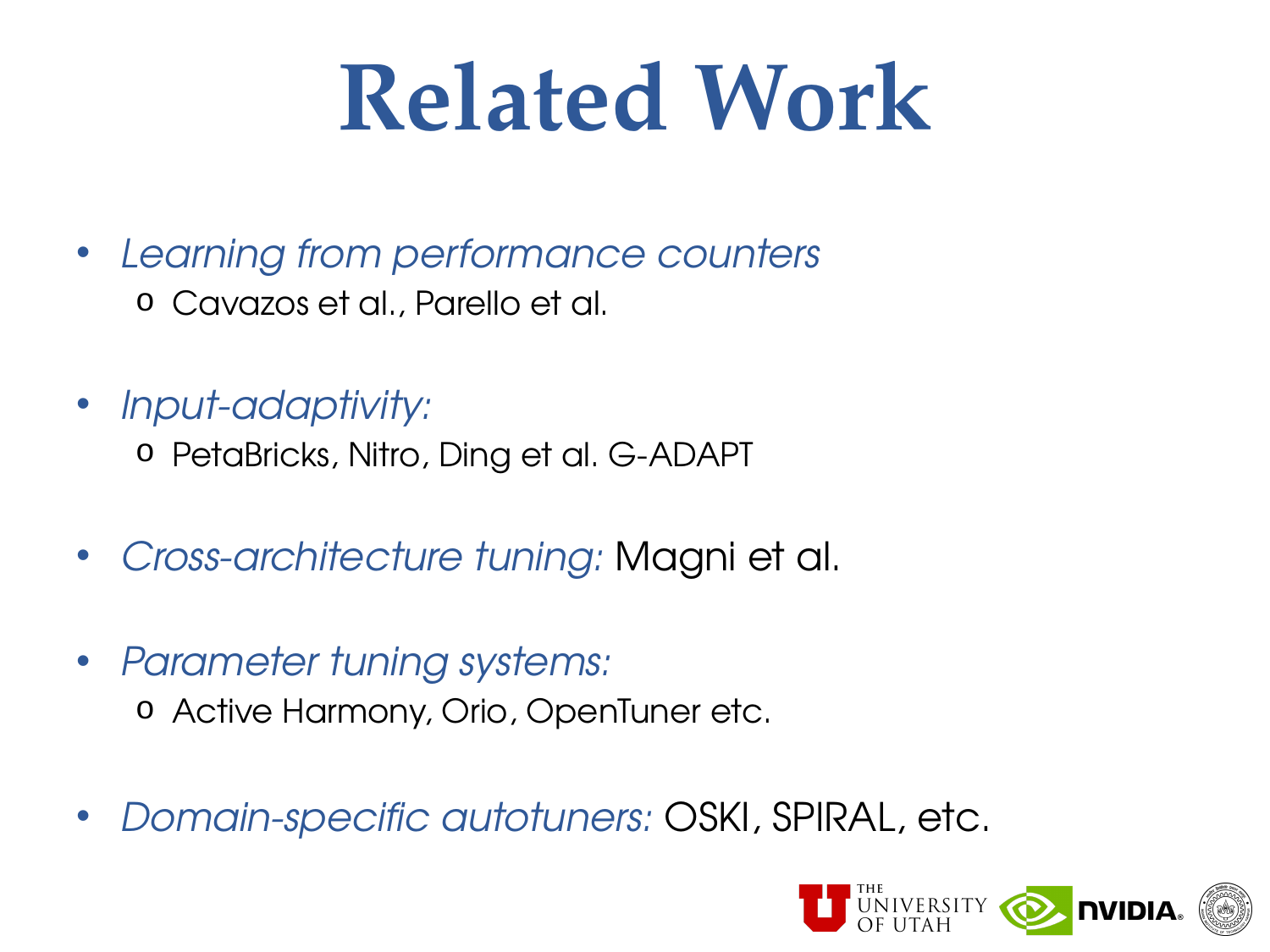

# Related Work
Learning from performance counters
Cavazos et al., Parello et al.

Input-adaptivity:
PetaBricks, Nitro, Ding et al. G-ADAPT

Cross-architecture tuning: Magni et al.

Parameter tuning systems:
Active Harmony, Orio, OpenTuner etc.

Domain-specific autotuners: OSKI, SPIRAL, etc.